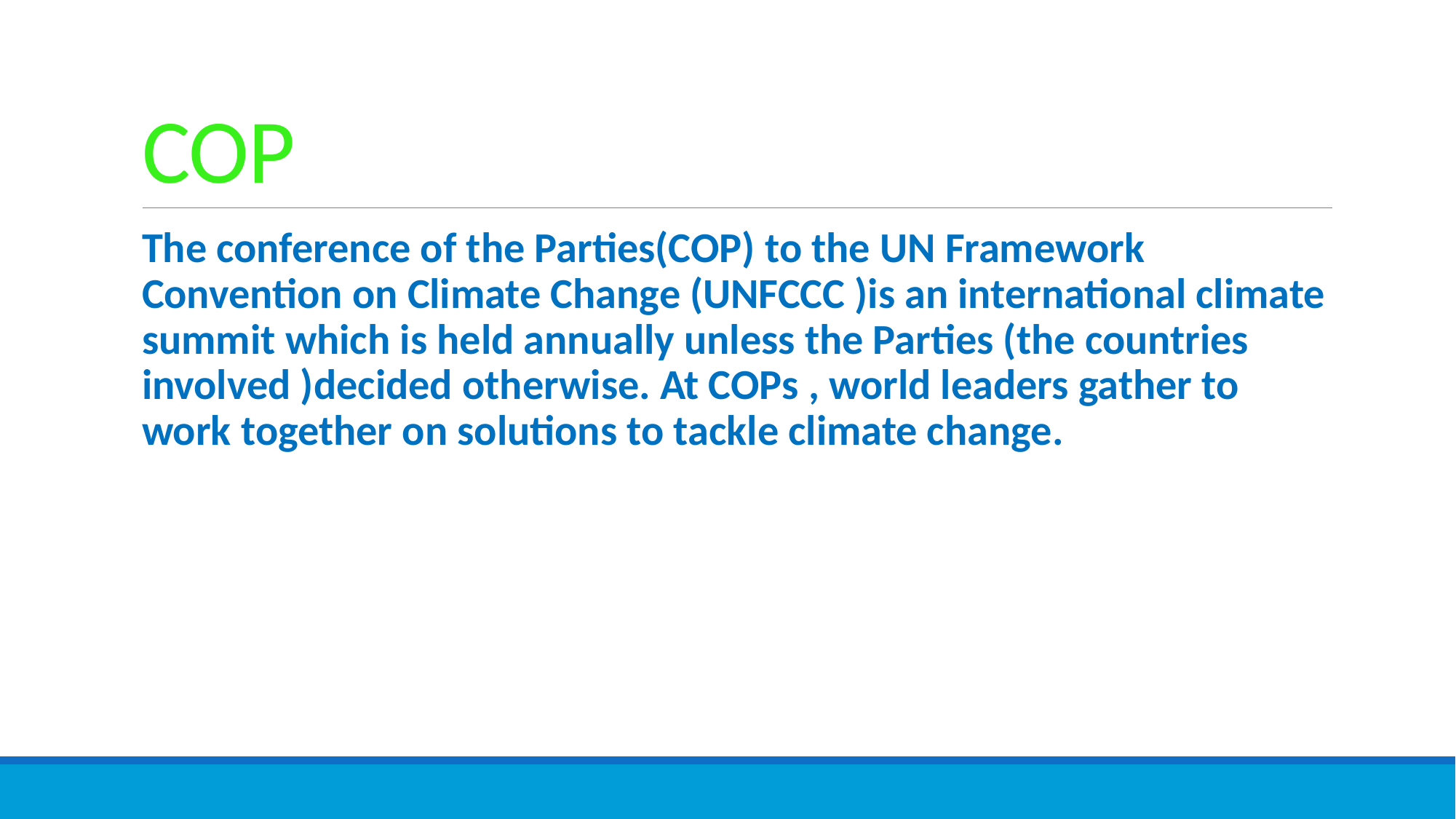

# COP
The conference of the Parties(COP) to the UN Framework Convention on Climate Change (UNFCCC )is an international climate summit which is held annually unless the Parties (the countries involved )decided otherwise. At COPs , world leaders gather to work together on solutions to tackle climate change.